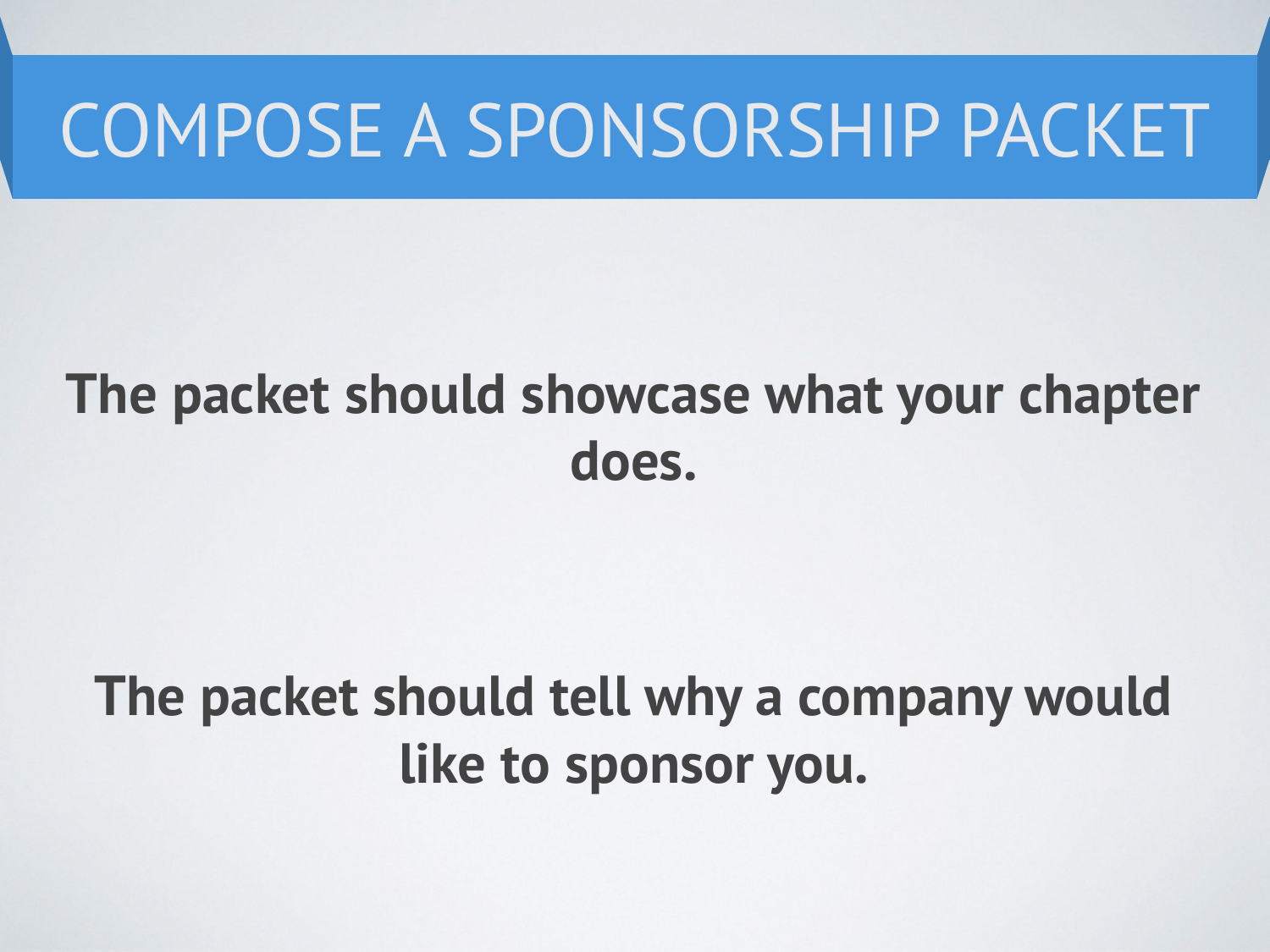

COMPOSE A SPONSORSHIP PACKET

The packet should showcase what your chapter does.

The packet should tell why a company would like to sponsor you.